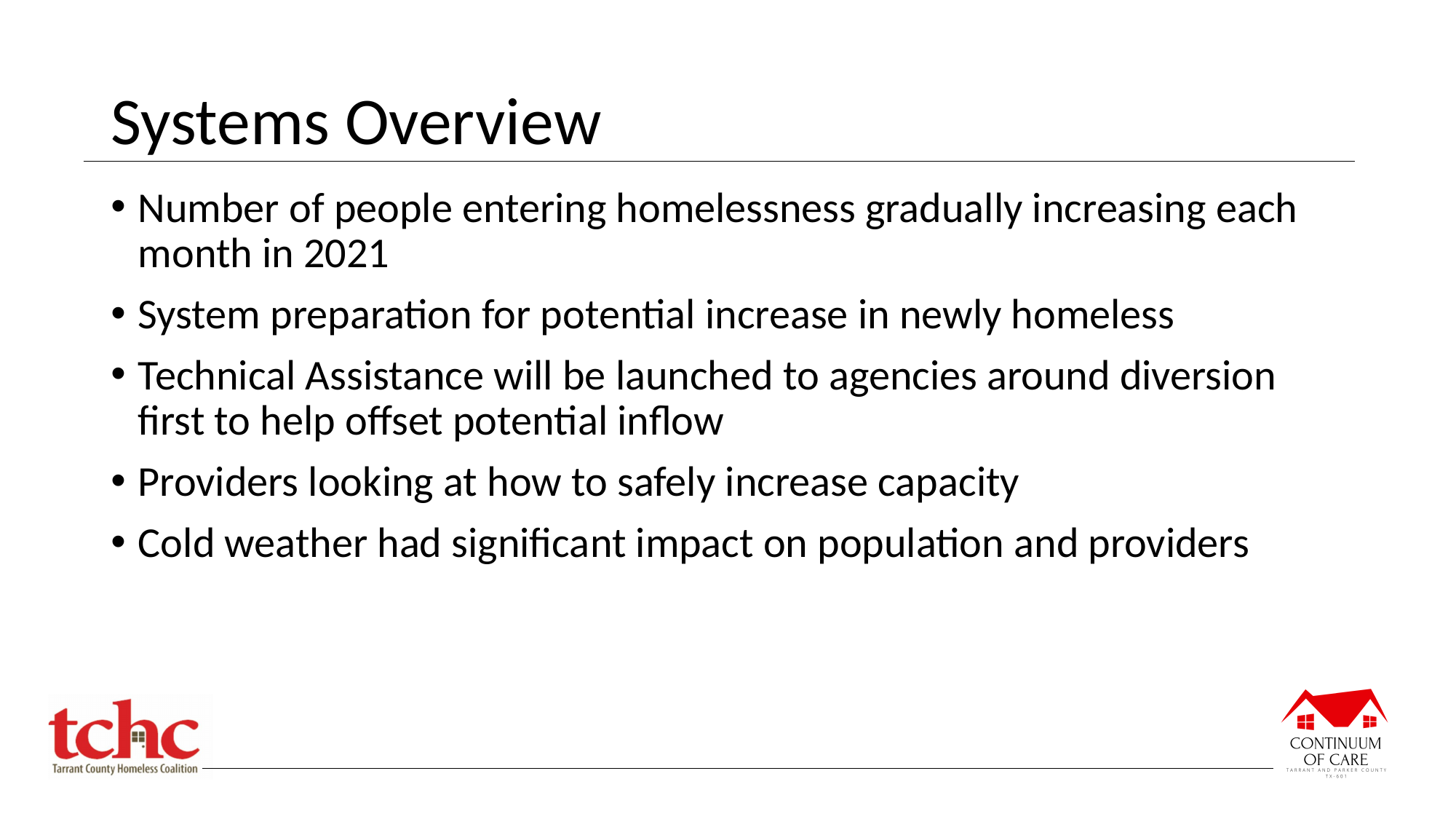

# Systems Overview
Number of people entering homelessness gradually increasing each month in 2021
System preparation for potential increase in newly homeless
Technical Assistance will be launched to agencies around diversion first to help offset potential inflow
Providers looking at how to safely increase capacity
Cold weather had significant impact on population and providers